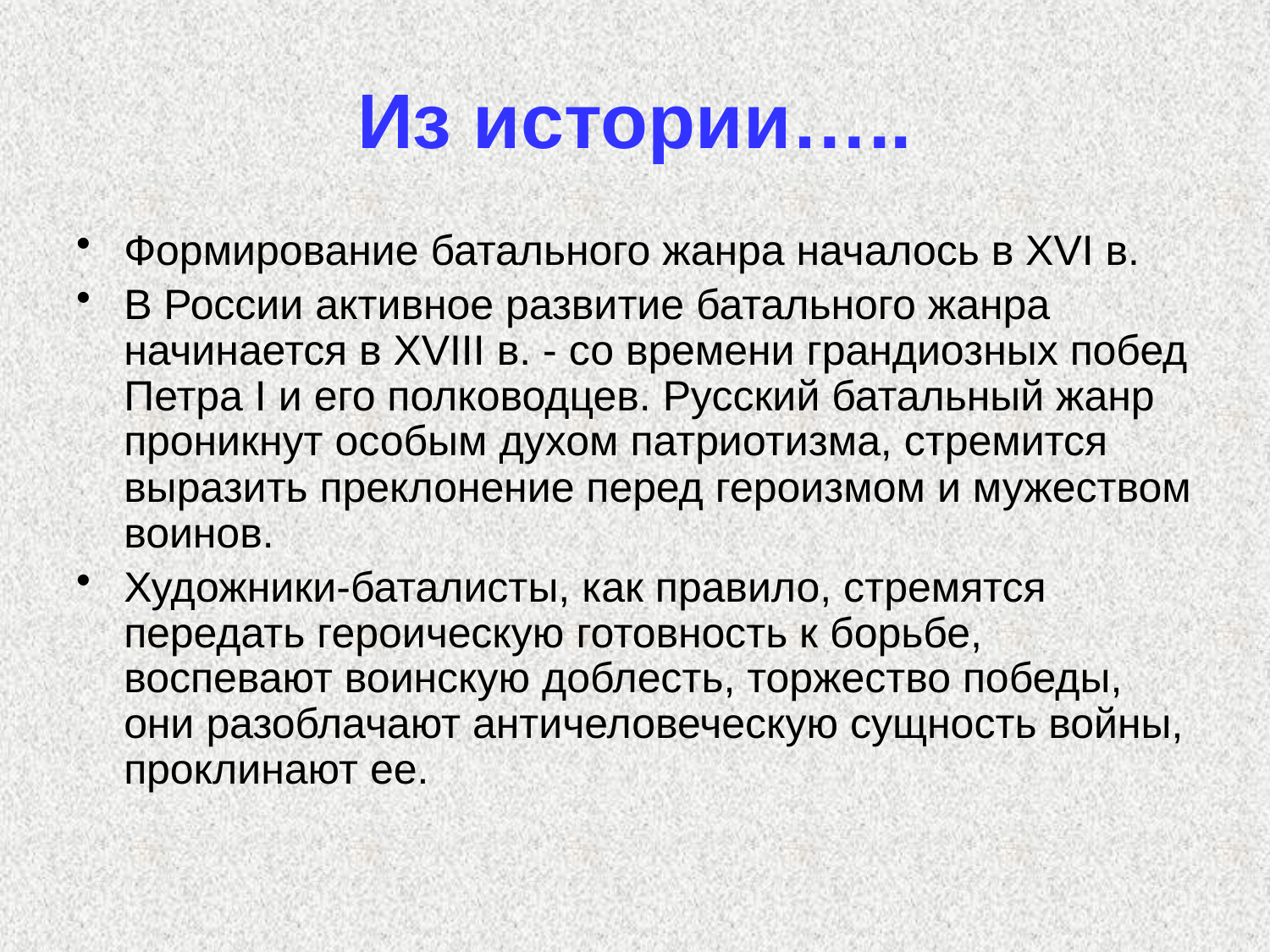

# Из истории…..
Формирование батального жанра началось в XVI в.
В России активное развитие батального жанра начинается в XVIII в. - со времени грандиозных побед Петра I и его полководцев. Русский батальный жанр проникнут особым духом патриотизма, стремится выразить преклонение перед героизмом и мужеством воинов.
Художники-баталисты, как правило, стремятся передать героическую готовность к борьбе, воспевают воинскую доблесть, торжество победы, они разоблачают античеловеческую сущность войны, проклинают ее.